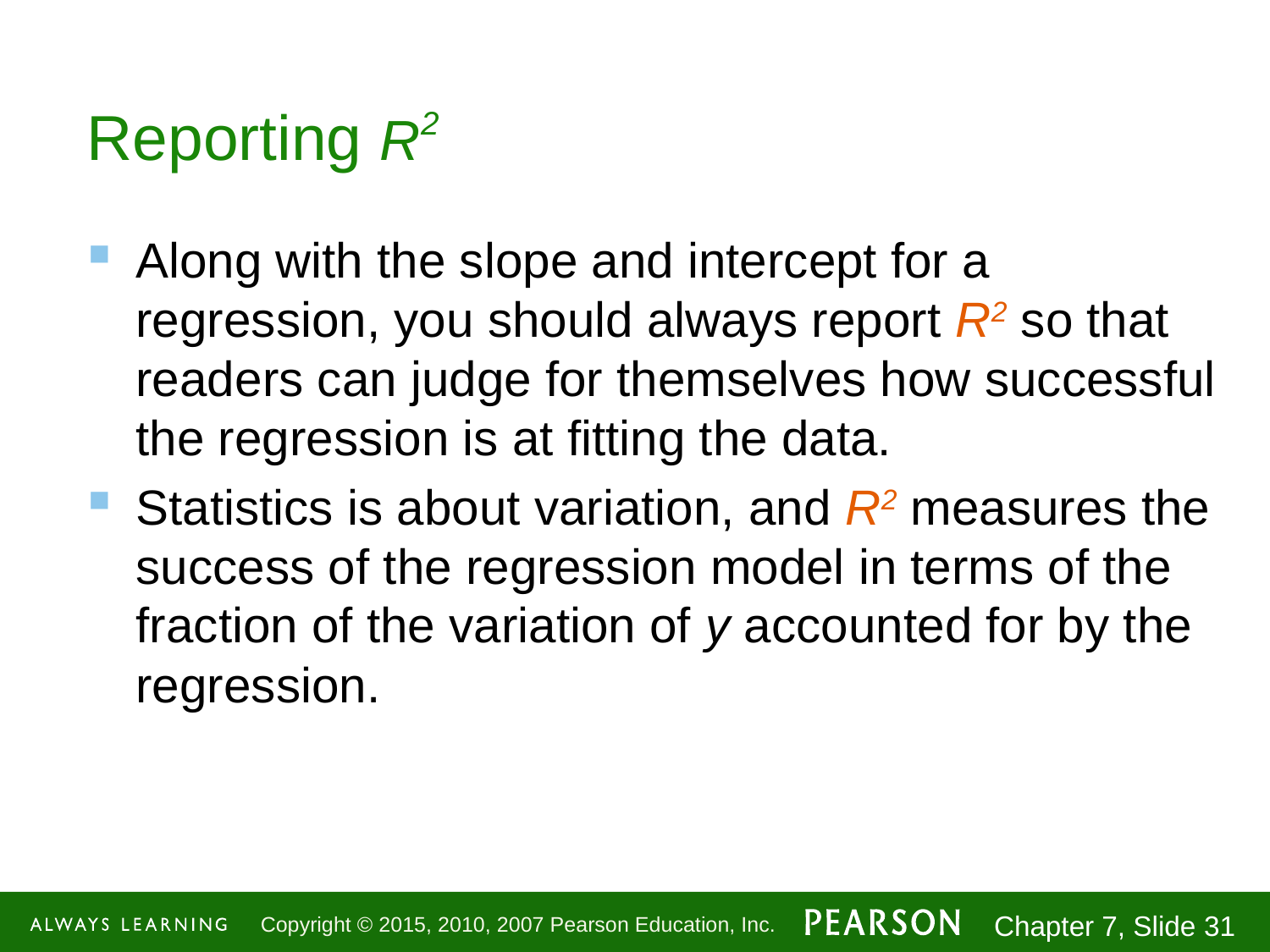

# Reporting R2
Along with the slope and intercept for a regression, you should always report R2 so that readers can judge for themselves how successful the regression is at fitting the data.
Statistics is about variation, and R2 measures the success of the regression model in terms of the fraction of the variation of y accounted for by the regression.